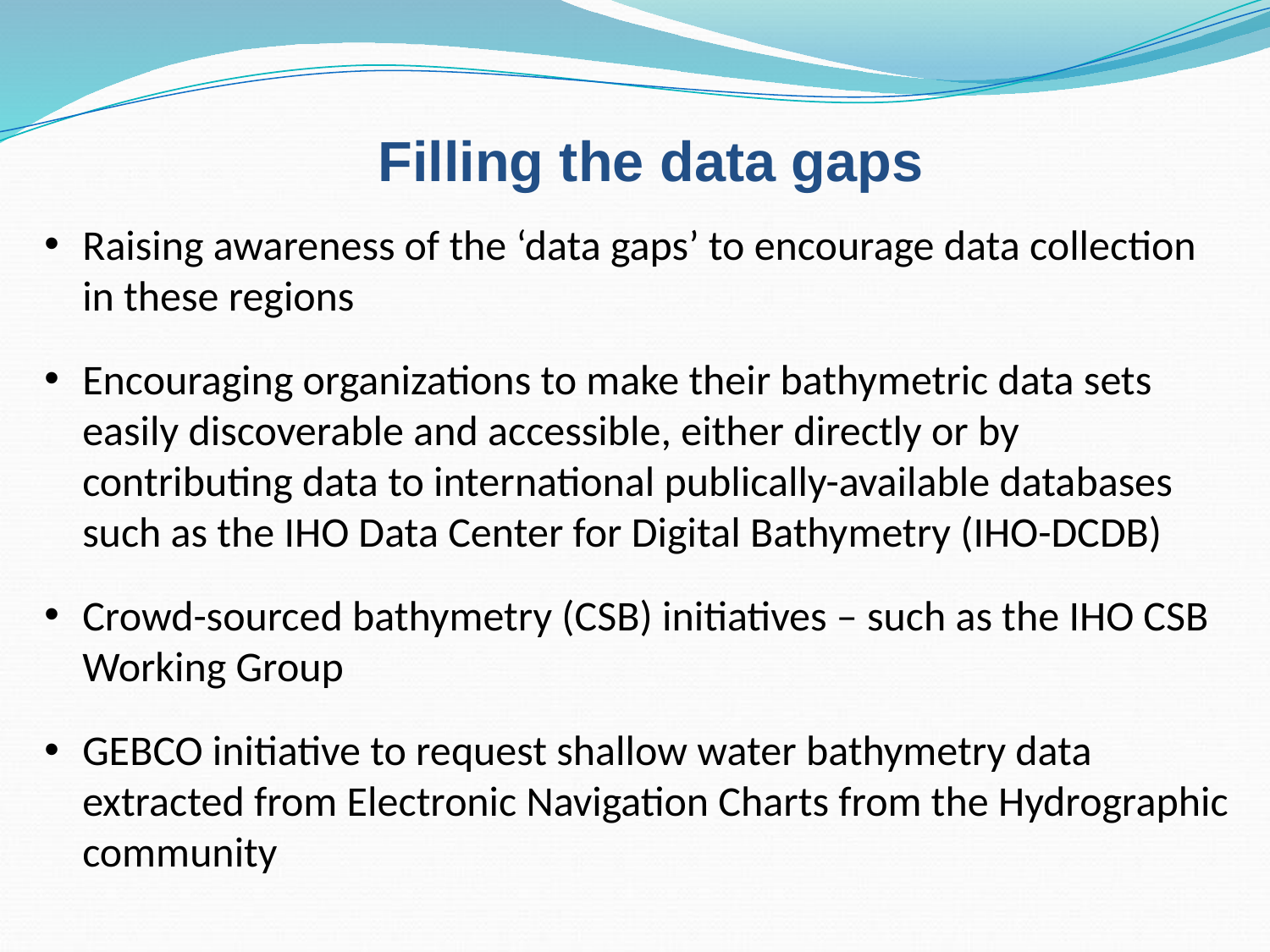

Filling the data gaps
Raising awareness of the ‘data gaps’ to encourage data collection in these regions

Encouraging organizations to make their bathymetric data sets easily discoverable and accessible, either directly or by contributing data to international publically-available databases such as the IHO Data Center for Digital Bathymetry (IHO-DCDB)

Crowd-sourced bathymetry (CSB) initiatives – such as the IHO CSB Working Group

GEBCO initiative to request shallow water bathymetry data extracted from Electronic Navigation Charts from the Hydrographic community